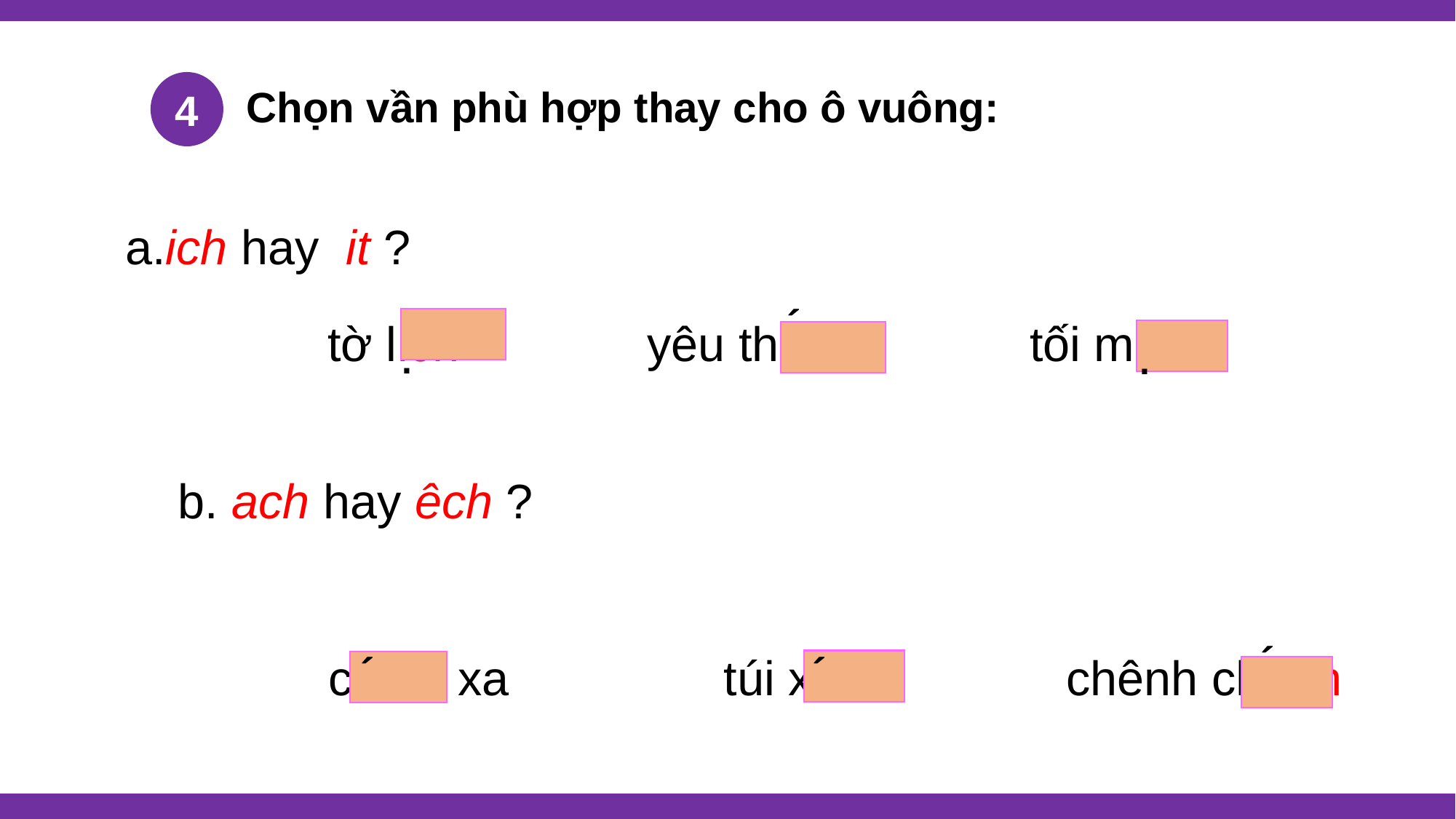

4
Chọn vần phù hợp thay cho ô vuông:
a.ich hay  it ?
´
tờ lich              yêu thich              tối mit

.
.
b. ach hay êch ?
´
´
´
    cach  xa                túi xach             chênh chêch